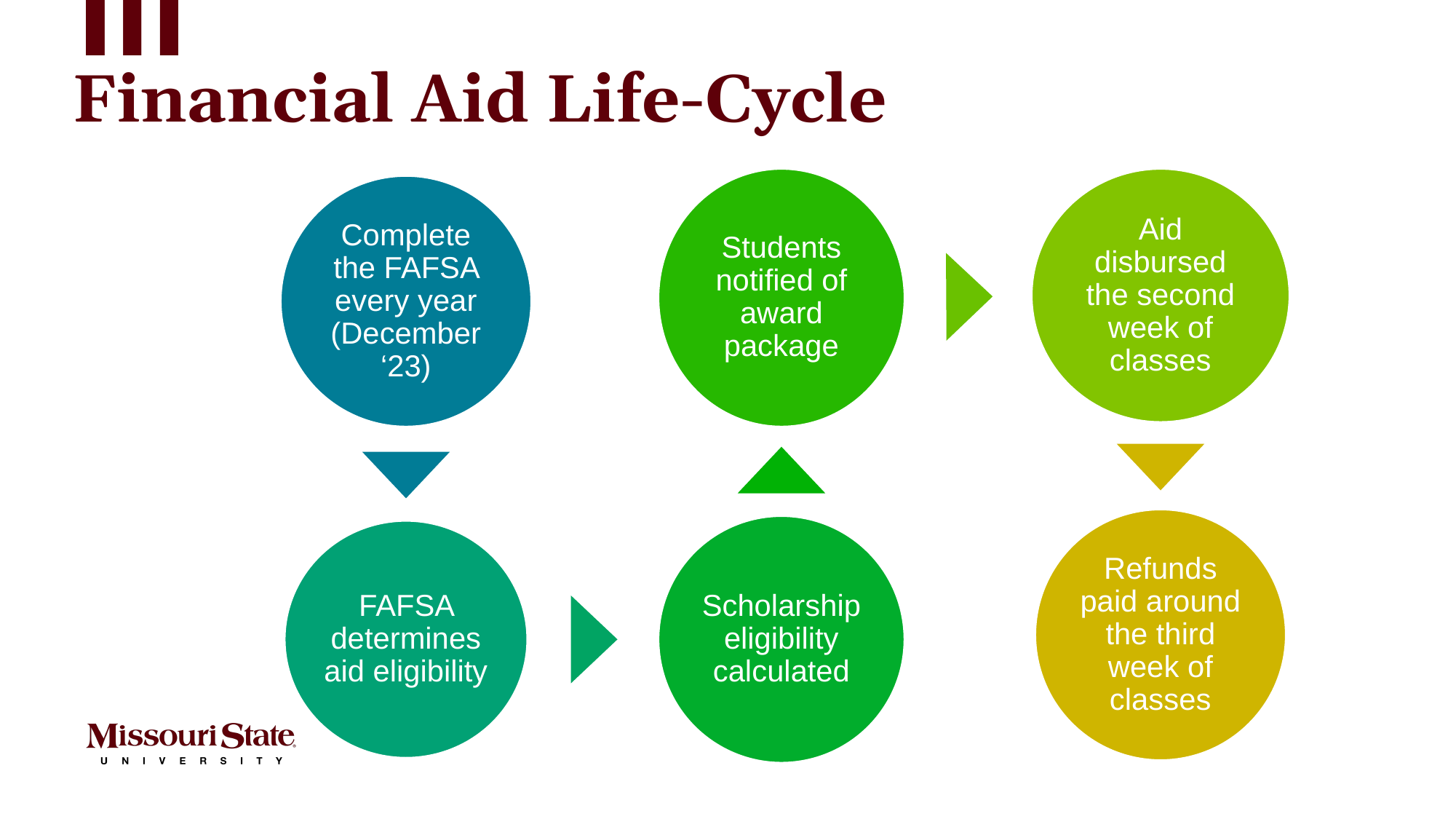

# Financial Aid Life-Cycle
Complete the FAFSA every year (December ‘23)
FAFSA determines aid eligibility
Scholarship eligibility calculated
Students notified of award package
Aid disbursed the second week of classes
Refunds paid around the third week of classes